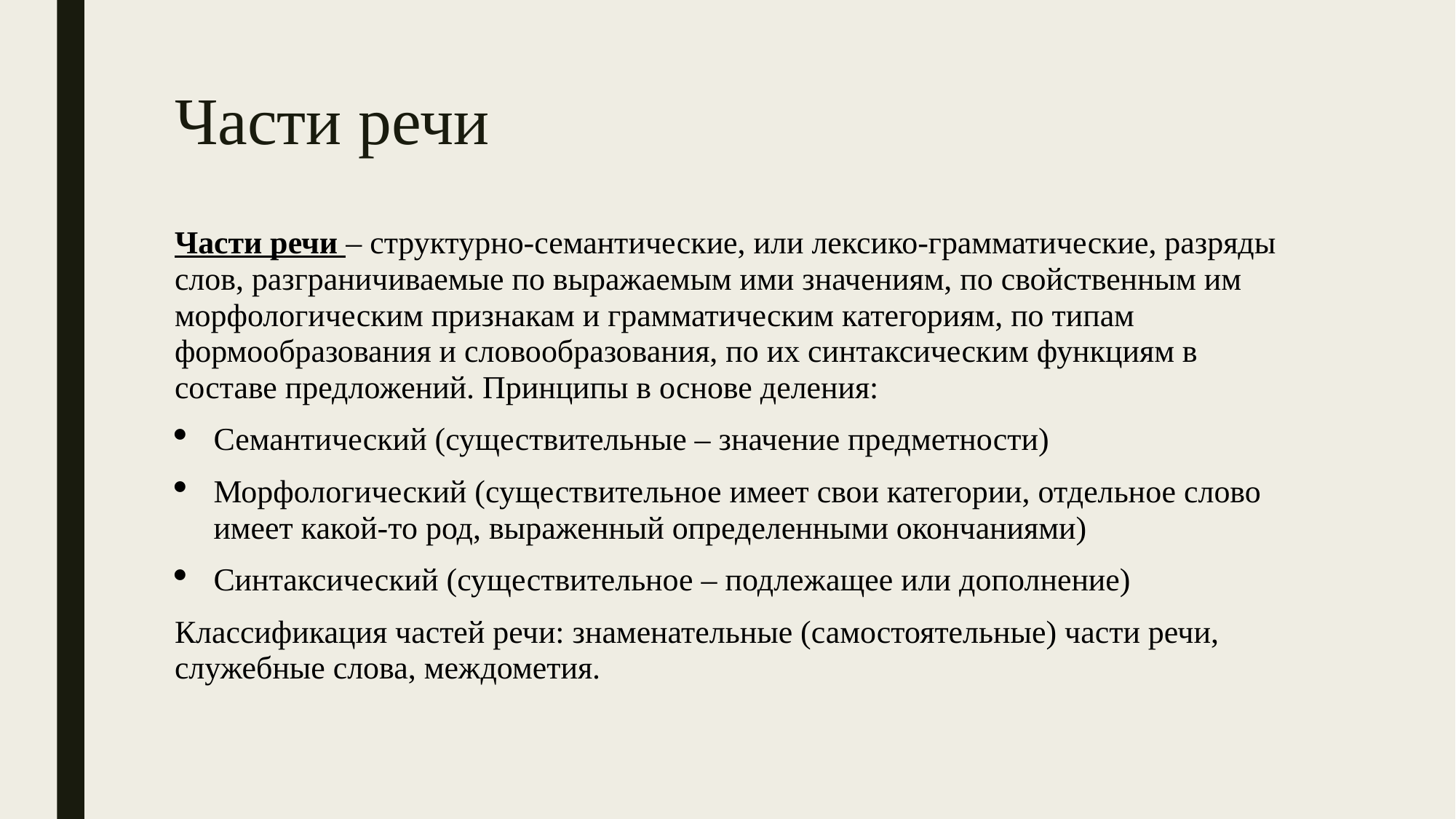

# Части речи
Части речи – структурно-семантические, или лексико-грамматические, разряды слов, разграничиваемые по выражаемым ими значениям, по свойственным им морфологическим признакам и грамматическим категориям, по типам формообразования и словообразования, по их синтаксическим функциям в составе предложений. Принципы в основе деления:
Семантический (существительные – значение предметности)
Морфологический (существительное имеет свои категории, отдельное слово имеет какой-то род, выраженный определенными окончаниями)
Синтаксический (существительное – подлежащее или дополнение)
Классификация частей речи: знаменательные (самостоятельные) части речи, служебные слова, междометия.